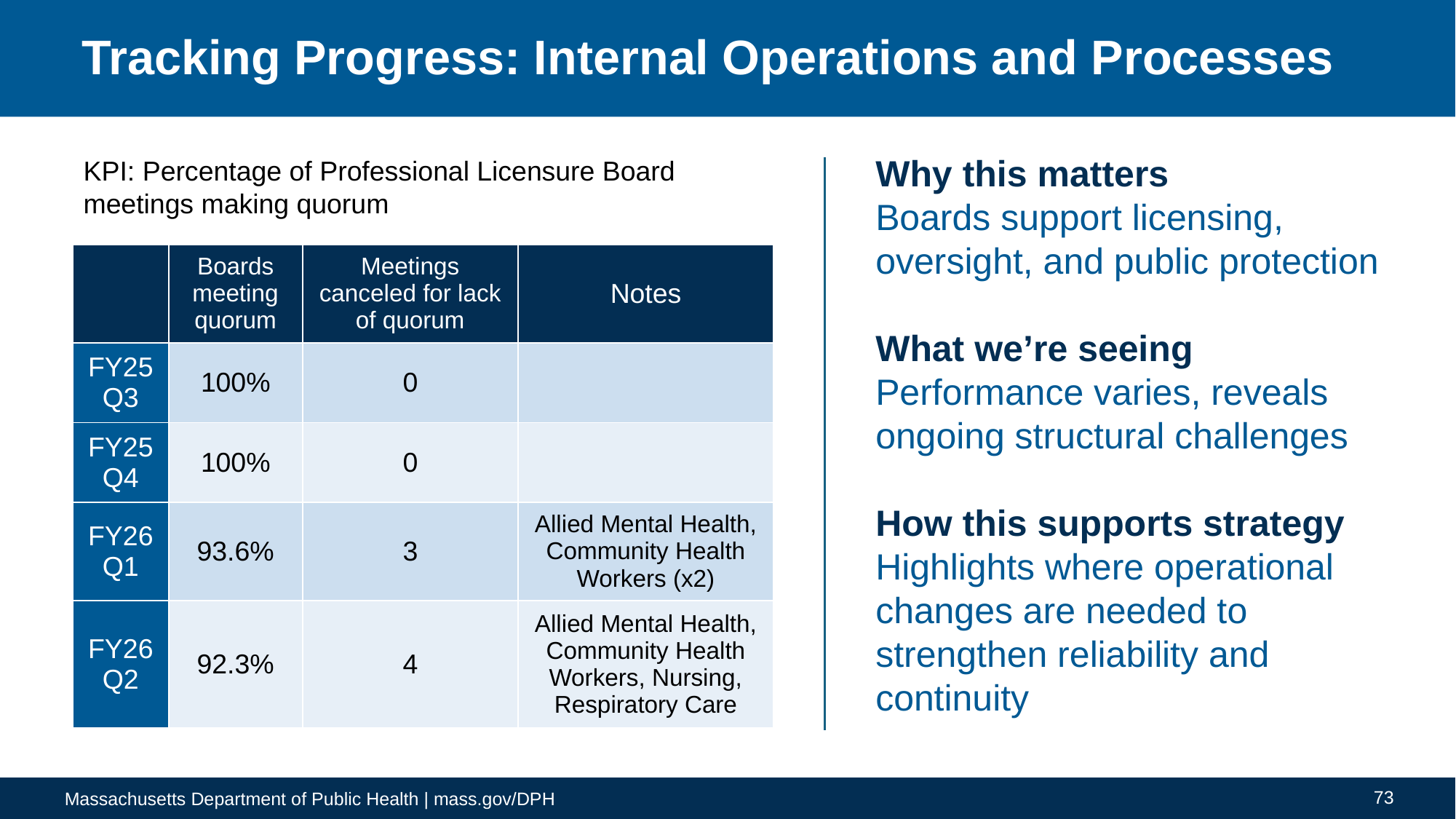

# Tracking Progress: Internal Operations and Processes
Why this matters
Boards support licensing, oversight, and public protection

What we’re seeing
Performance varies, reveals ongoing structural challenges

How this supports strategy
Highlights where operational changes are needed to strengthen reliability and continuity

KPI: Percentage of Professional Licensure Board meetings making quorum
|  | Boards meeting quorum | Meetings canceled for lack of quorum | Notes |
| --- | --- | --- | --- |
| FY25 Q3 | 100% | 0 |  |
| FY25Q4 | 100% | 0 |  |
| FY26 Q1 | 93.6% | 3 | Allied Mental Health, Community Health Workers (x2) |
| FY26Q2 | 92.3% | 4 | Allied Mental Health, Community Health Workers, Nursing, Respiratory Care |
73